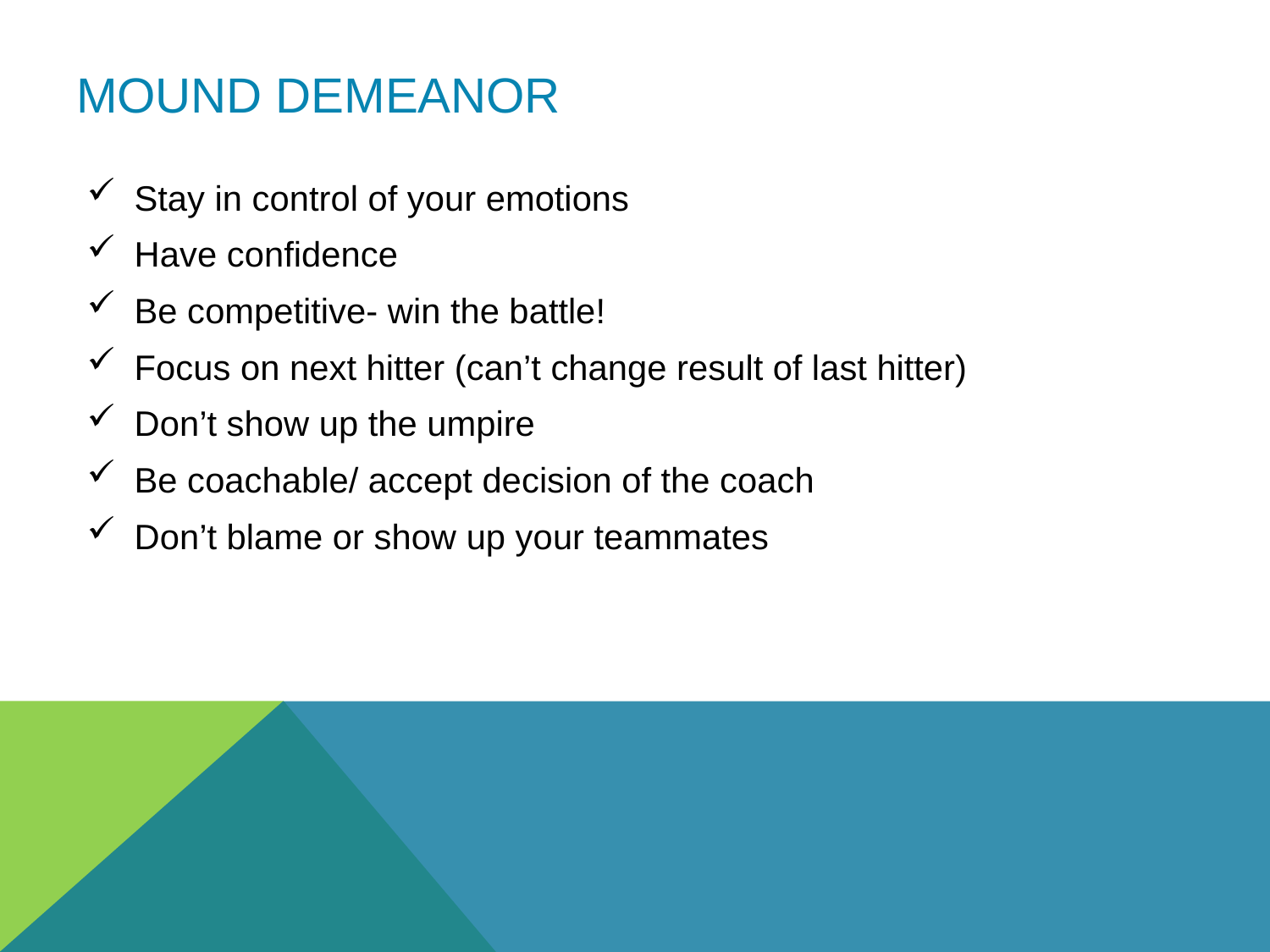

# Mound Demeanor
Stay in control of your emotions
Have confidence
Be competitive- win the battle!
Focus on next hitter (can’t change result of last hitter)
Don’t show up the umpire
Be coachable/ accept decision of the coach
Don’t blame or show up your teammates